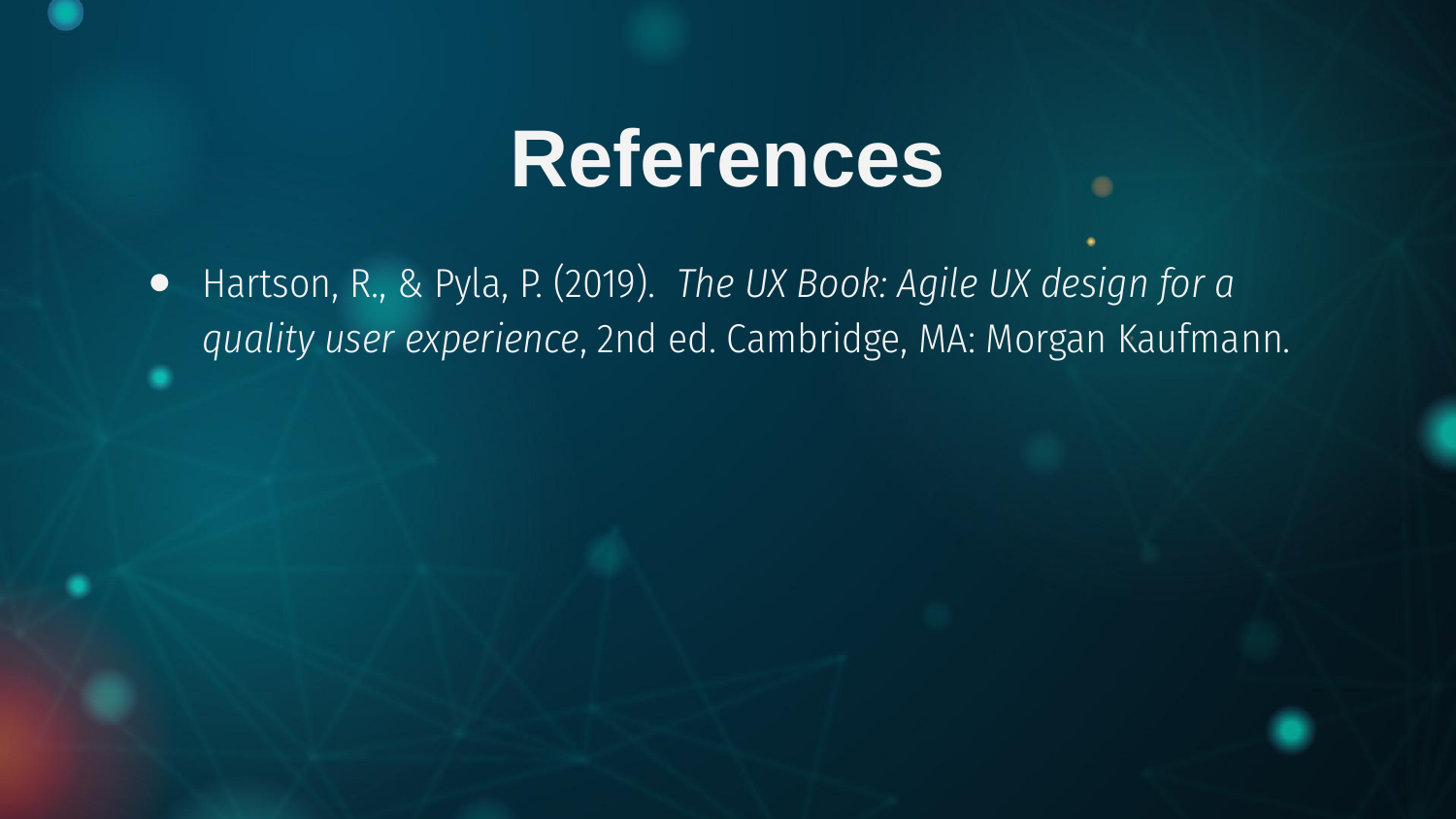

# References

Hartson, R., & Pyla, P. (2019).  The UX Book: Agile UX design for a quality user experience, 2nd ed. Cambridge, MA: Morgan Kaufmann.